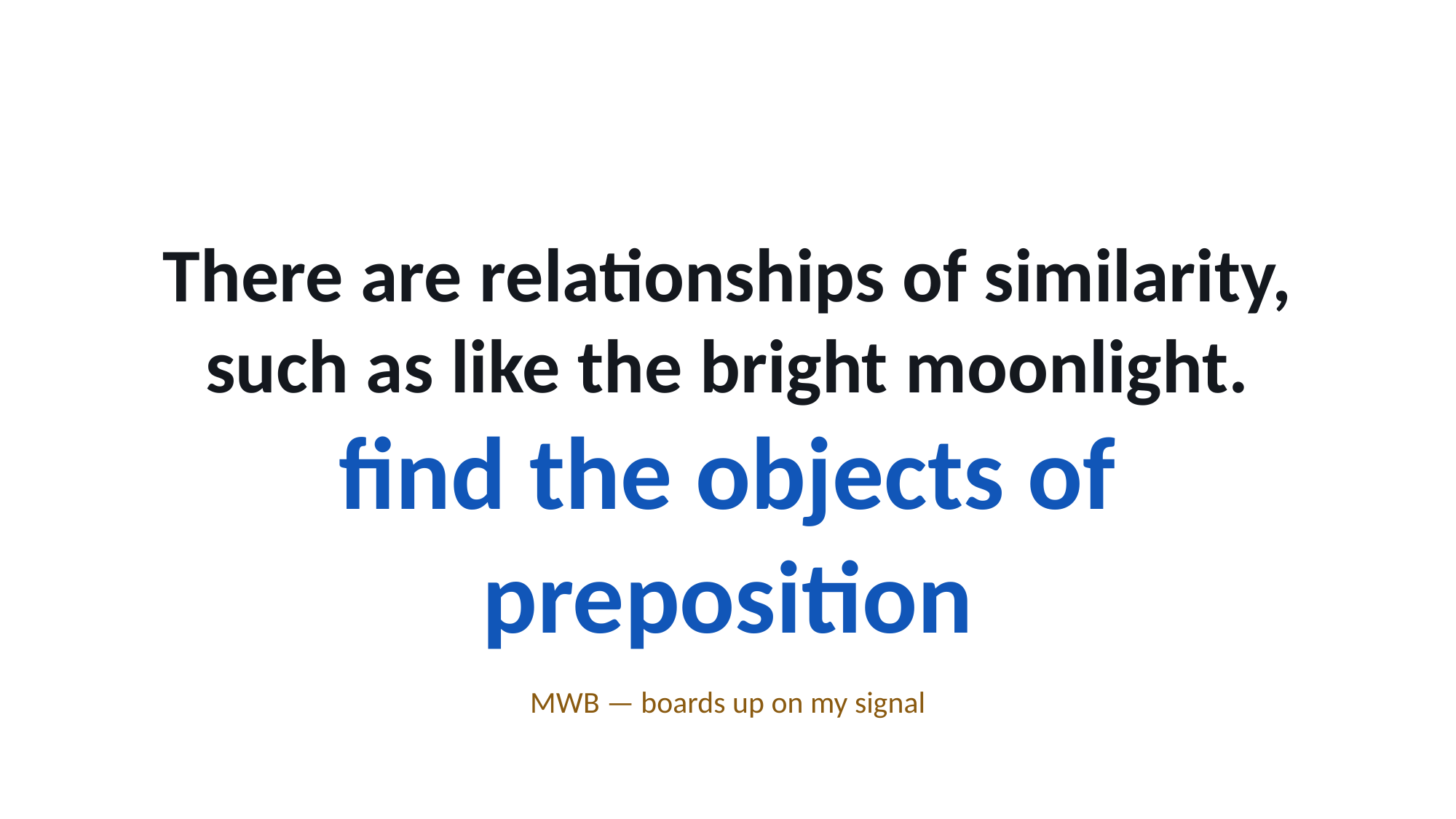

There are relationships of similarity, such as like the bright moonlight.
find the objects of preposition
MWB — boards up on my signal